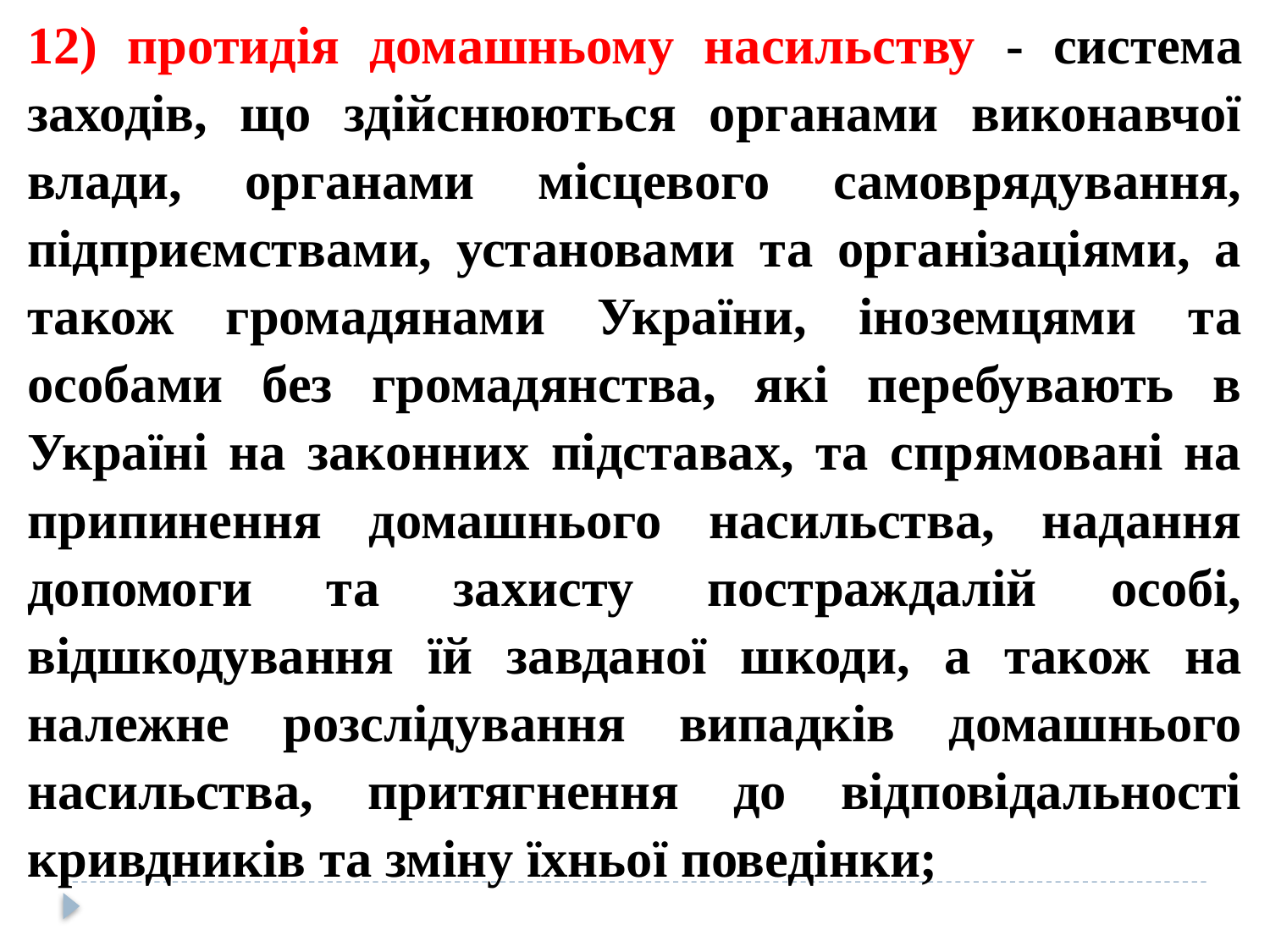

12) протидія домашньому насильству - система заходів, що здійснюються органами виконавчої влади, органами місцевого самоврядування, підприємствами, установами та організаціями, а також громадянами України, іноземцями та особами без громадянства, які перебувають в Україні на законних підставах, та спрямовані на припинення домашнього насильства, надання допомоги та захисту постраждалій особі, відшкодування їй завданої шкоди, а також на належне розслідування випадків домашнього насильства, притягнення до відповідальності кривдників та зміну їхньої поведінки;